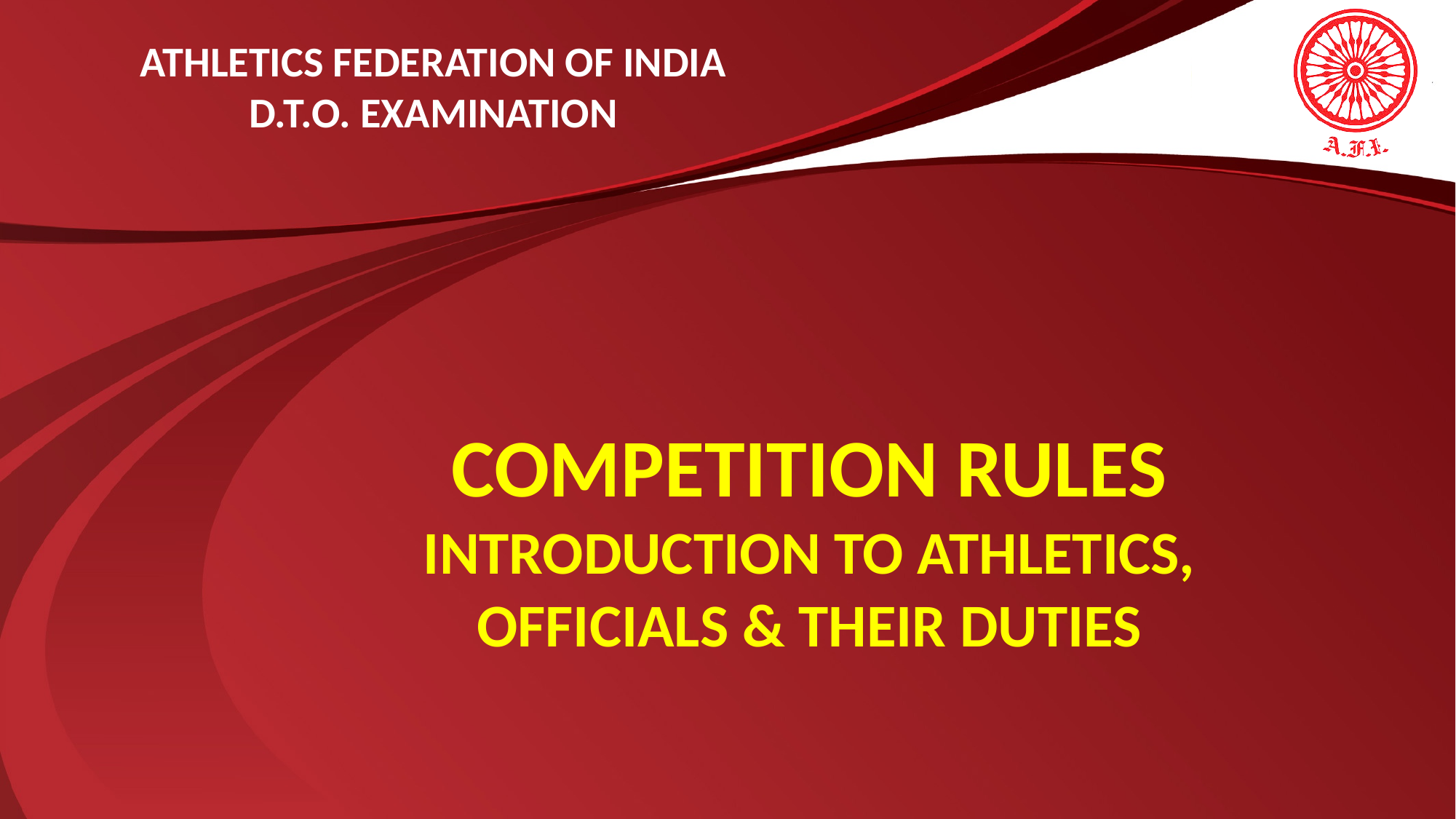

COMPETITION RULES
INTRODUCTION TO ATHLETICS,
OFFICIALS & THEIR DUTIES